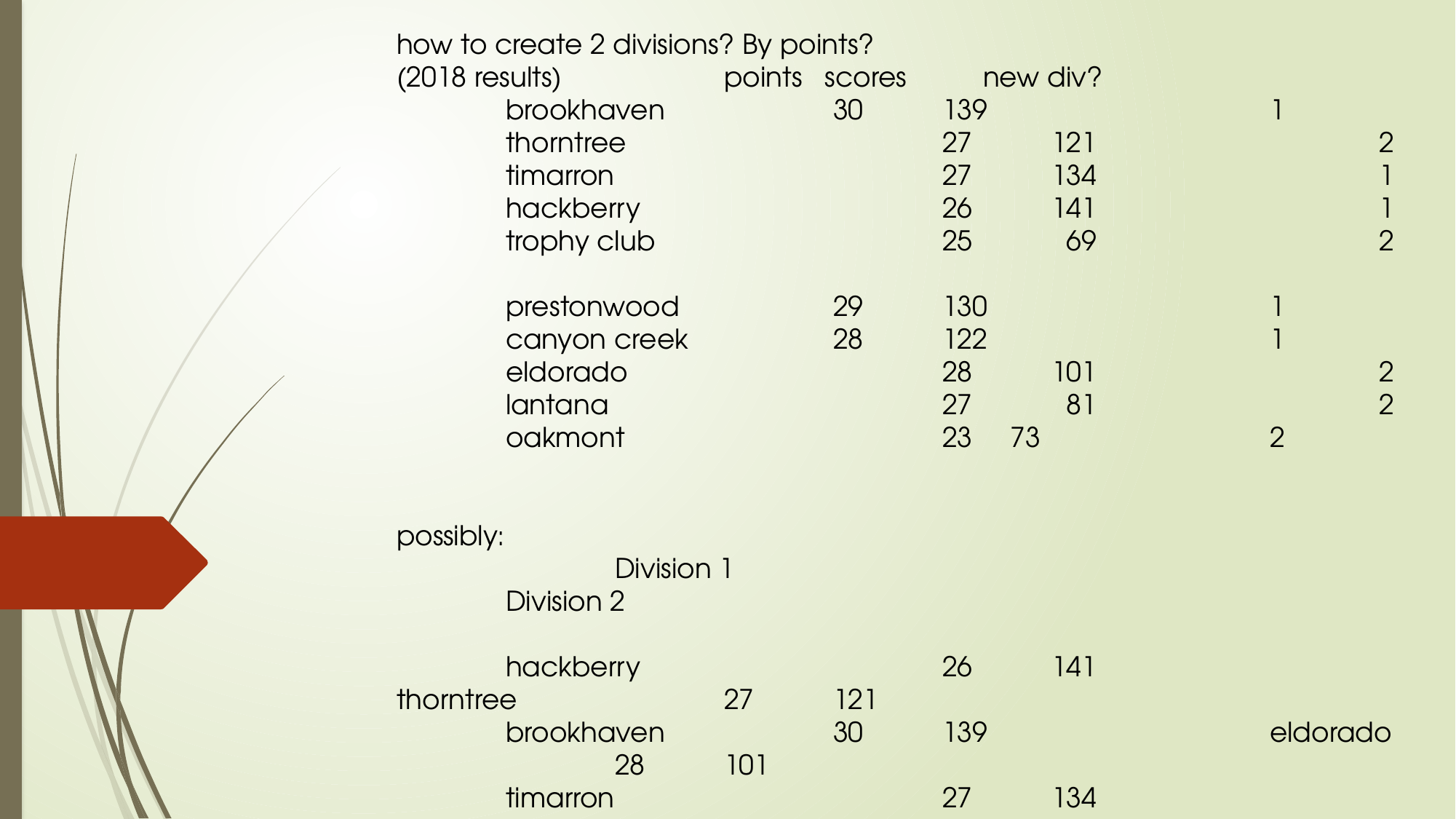

how to create 2 divisions? By points?
(2018 results)		points   scores          new div?
	brookhaven 	    	30	139			1
	thorntree 			27	121 			2
	timarron 			27 	134 			1
	hackberry 			26 	141 			1
	trophy club 			25 	  69 			2
	prestonwood 		29 	130 			1
	canyon creek 		28 	122 			1
	eldorado 			28 	101 			2
	lantana 			27  	  81 			2
	oakmont 			23     73 			2
possibly:
	 	Division 1							Division 2

	hackberry 			26 	141			thorntree 		27 	121
	brookhaven 		30 	139			eldorado 		28 	101
	timarron 			27 	134			lantana 		27  	  81
	prestonwood 		29 	130			oakmont 		23  	  73
	canyon creek 		28 	122			trophy club 		25 	  69